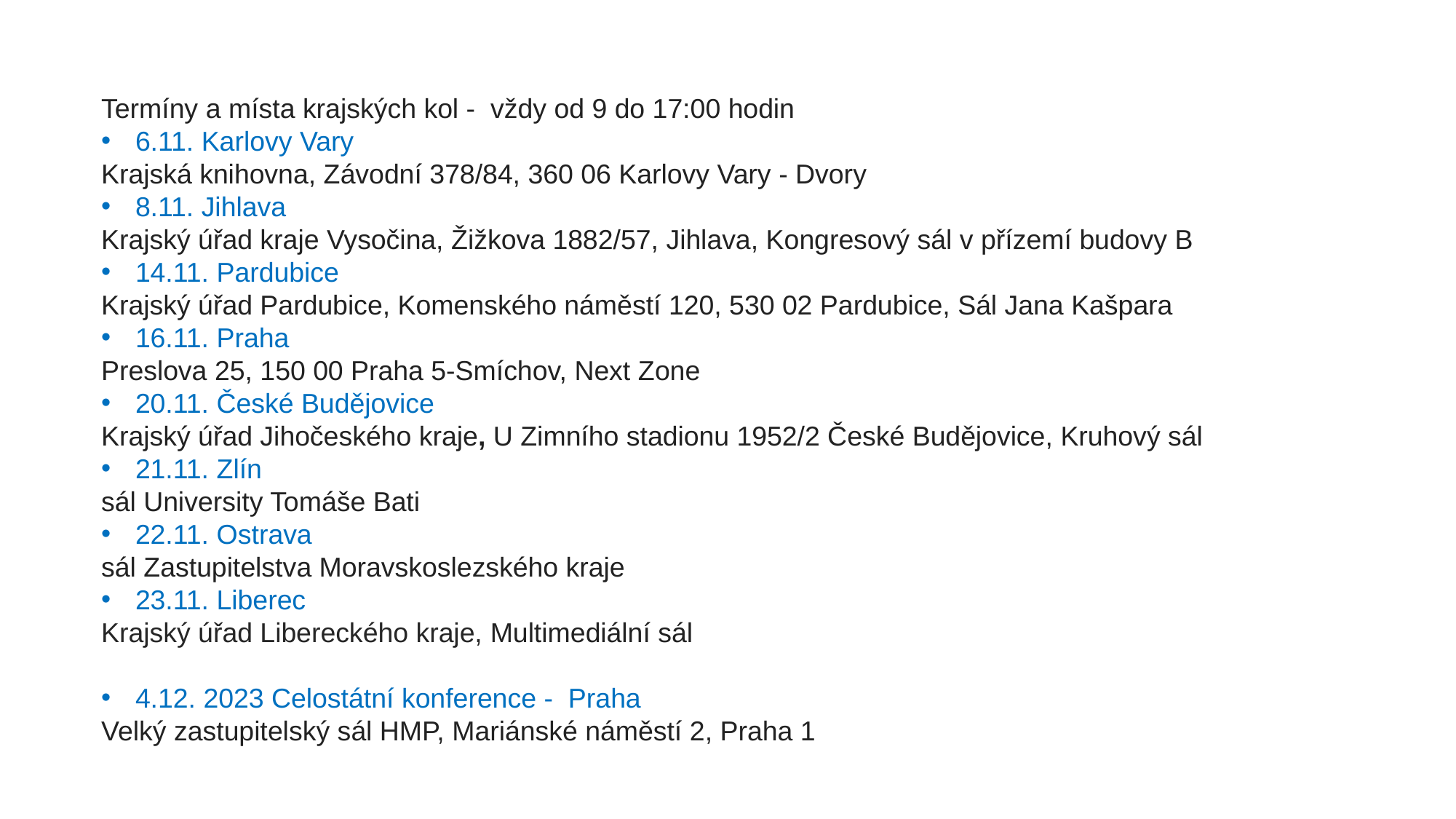

Termíny a místa krajských kol -  vždy od 9 do 17:00 hodin
6.11. Karlovy Vary
Krajská knihovna, Závodní 378/84, 360 06 Karlovy Vary - Dvory https://www.knihovnakv.cz/
8.11. Jihlava
Krajský úřad kraje Vysočina, Žižkova 1882/57, Jihlava, Kongresový sál v přízemí budovy B
14.11. Pardubice
Krajský úřad Pardubice, Komenského náměstí 120, 530 02 Pardubice, Sál Jana Kašpara
16.11. Praha
Preslova 25, 150 00 Praha 5-Smíchov, Next Zone
20.11. České Budějovice
Krajský úřad Jihočeského kraje, U Zimního stadionu 1952/2 České Budějovice, Kruhový sál
21.11. Zlín
sál University Tomáše Bati
22.11. Ostrava
sál Zastupitelstva Moravskoslezského kraje
23.11. Liberec
Krajský úřad Libereckého kraje, Multimediální sál
4.12. 2023 Celostátní konference -  Praha
Velký zastupitelský sál HMP, Mariánské náměstí 2, Praha 1